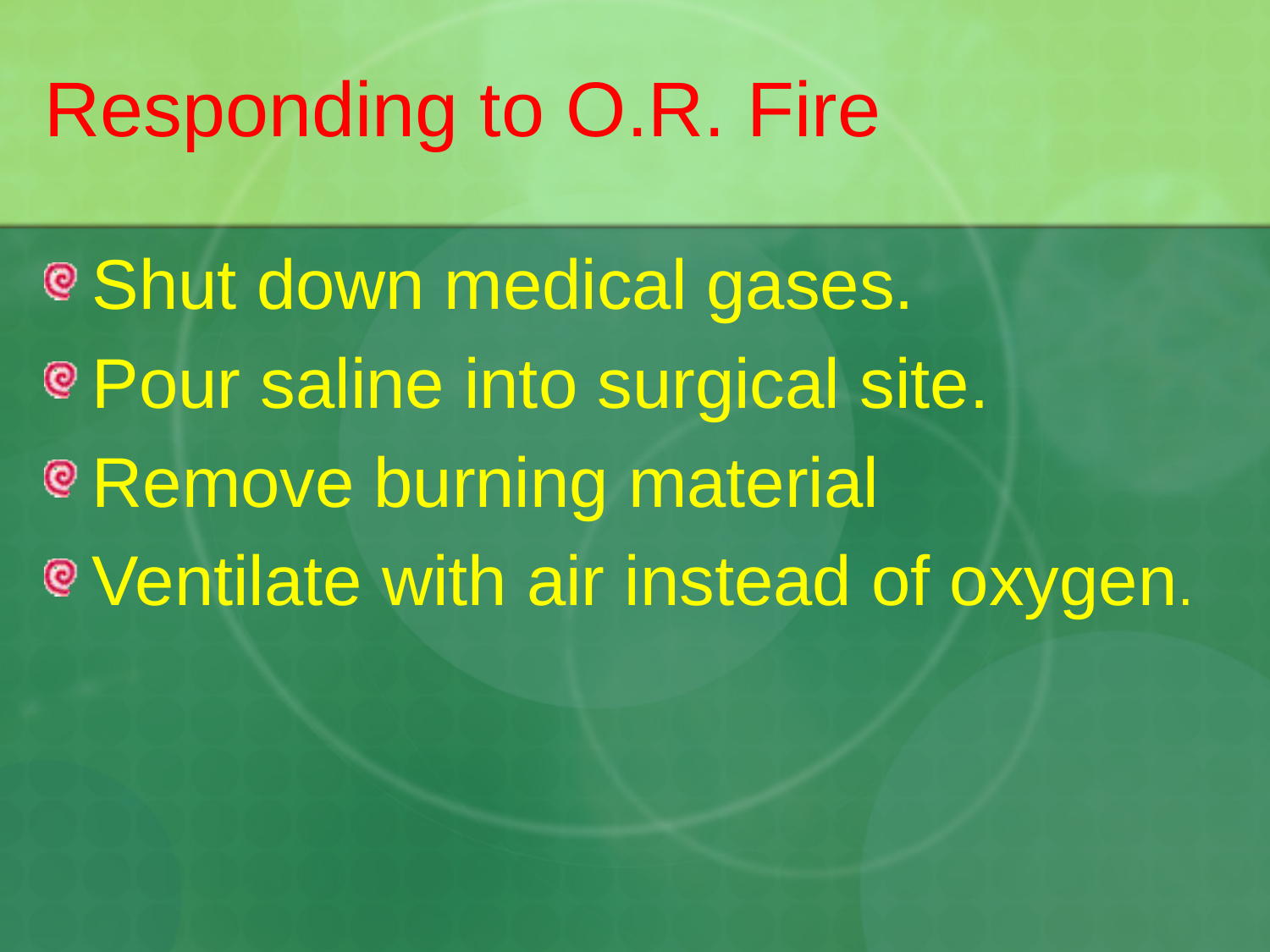

# Responding to O.R. Fire
Shut down medical gases.
Pour saline into surgical site.
Remove burning material
Ventilate with air instead of oxygen.